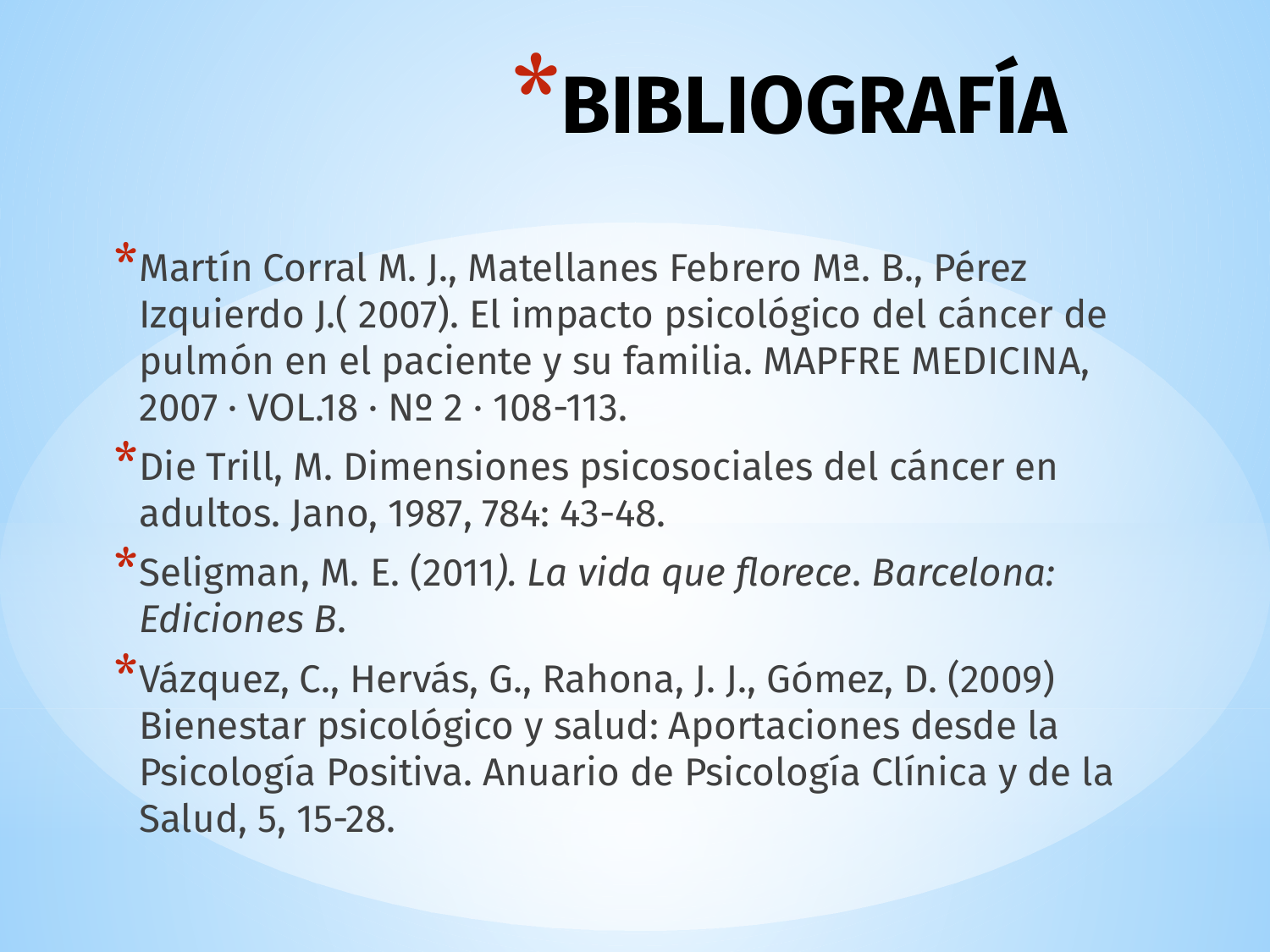

# BIBLIOGRAFÍA
Martín Corral M. J., Matellanes Febrero Mª. B., Pérez Izquierdo J.( 2007). El impacto psicológico del cáncer de pulmón en el paciente y su familia. MAPFRE MEDICINA, 2007 · VOL.18 · Nº 2 · 108-113.
Die Trill, M. Dimensiones psicosociales del cáncer en adultos. Jano, 1987, 784: 43-48.
Seligman, M. E. (2011). La vida que florece. Barcelona: Ediciones B.
Vázquez, C., Hervás, G., Rahona, J. J., Gómez, D. (2009) Bienestar psicológico y salud: Aportaciones desde la Psicología Positiva. Anuario de Psicología Clínica y de la Salud, 5, 15-28.